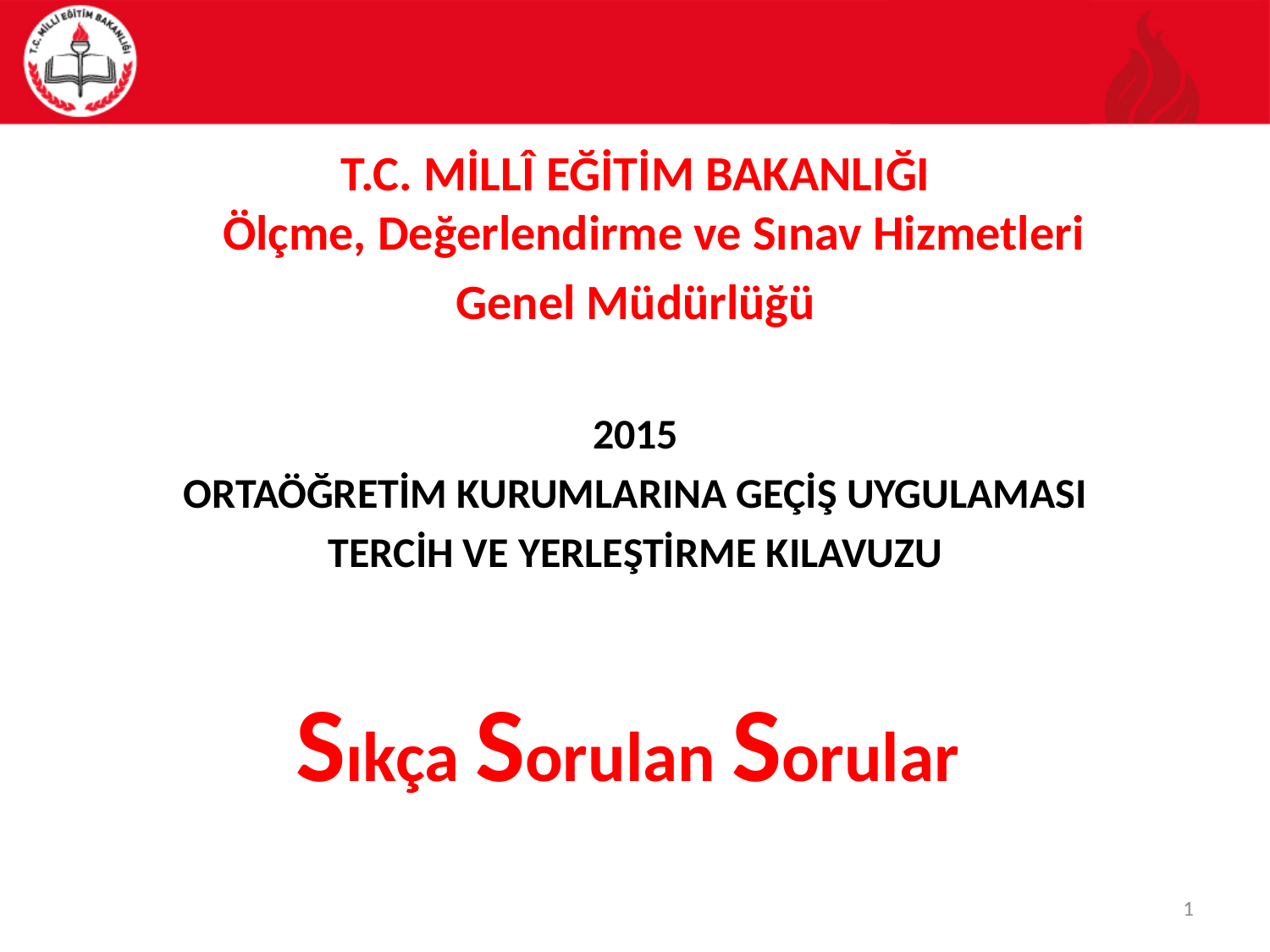

T.C. MİLLÎ EĞİTİM BAKANLIĞI
Ölçme, Değerlendirme ve Sınav Hizmetleri
Genel Müdürlüğü

2015
ORTAÖĞRETİM KURUMLARINA GEÇİŞ UYGULAMASI
TERCİH VE YERLEŞTİRME KILAVUZU

Sıkça Sorulan Sorular
1